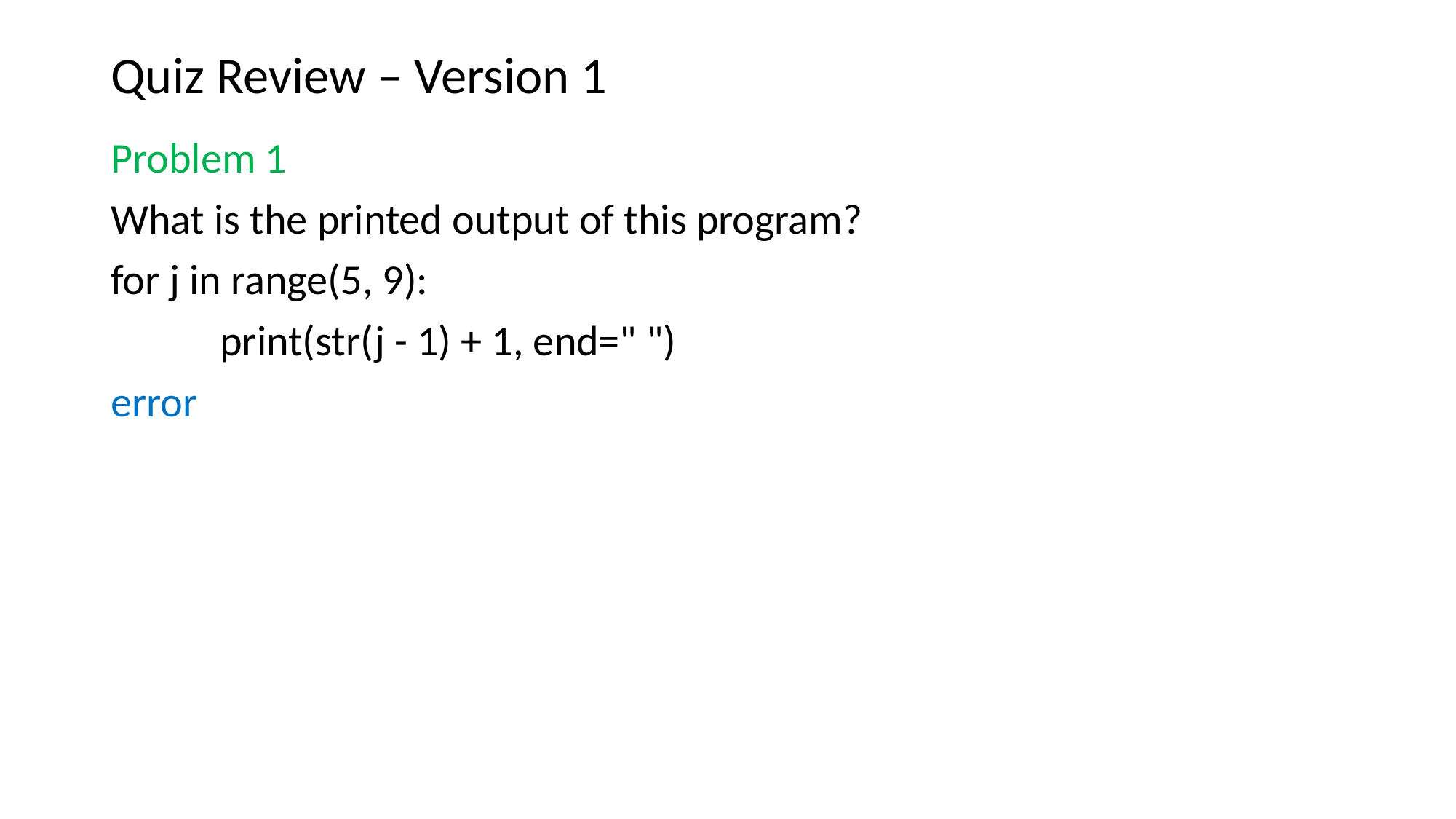

# Quiz Review – Version 1
Problem 1
What is the printed output of this program?
for j in range(5, 9):
	print(str(j - 1) + 1, end=" ")
error